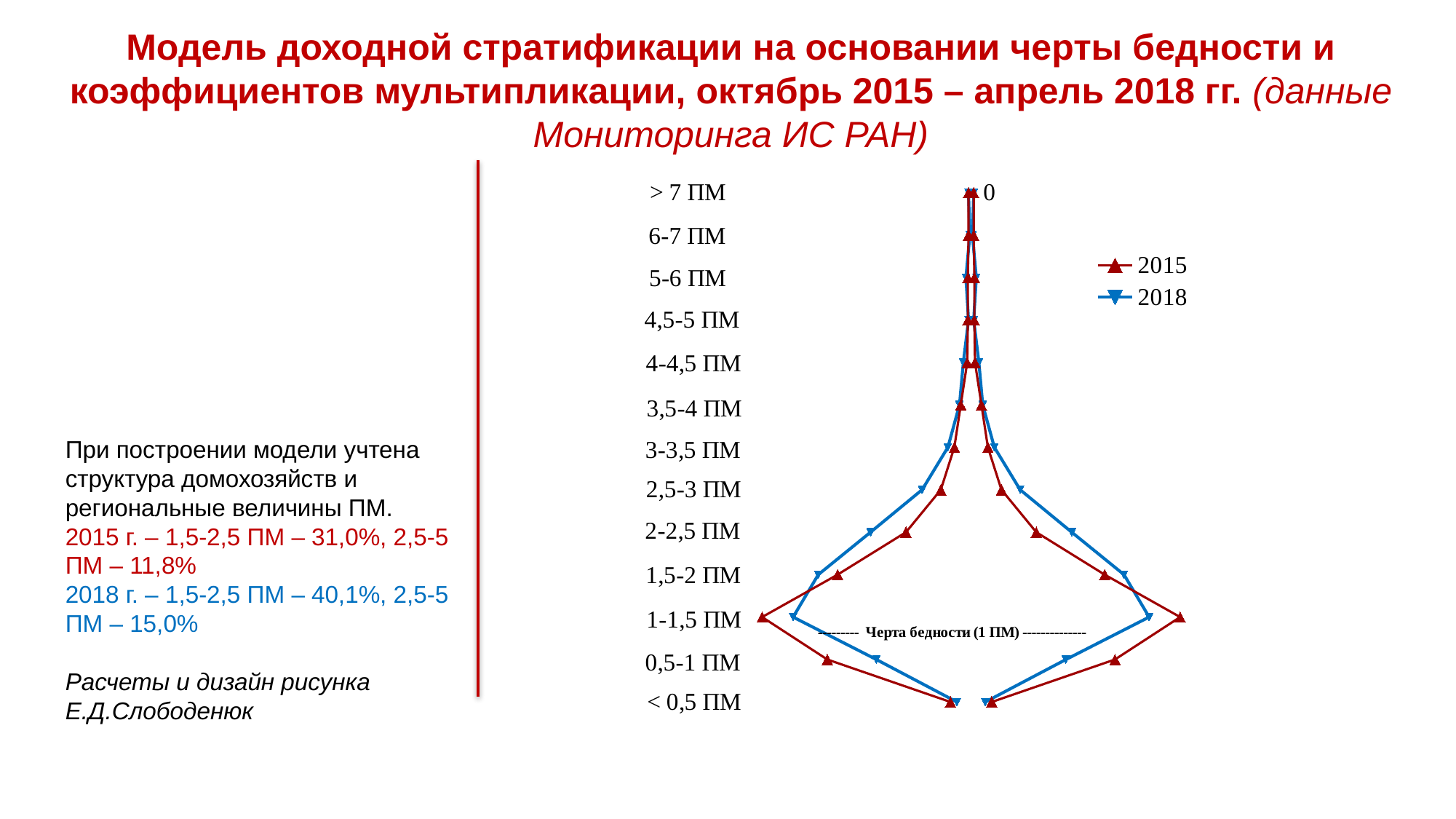

# Модель доходной стратификации на основании черты бедности и коэффициентов мультипликации, октябрь 2015 – апрель 2018 гг. (данные Мониторинга ИС РАН)

### Chart: ---------  Черта бедности (1 ПМ) --------------

| Category |  |  |
|---|---|---|
При построении модели учтена структура домохозяйств и региональные величины ПМ.
2015 г. – 1,5-2,5 ПМ – 31,0%, 2,5-5 ПМ – 11,8%
2018 г. – 1,5-2,5 ПМ – 40,1%, 2,5-5 ПМ – 15,0%

Расчеты и дизайн рисунка Е.Д.Слободенюк